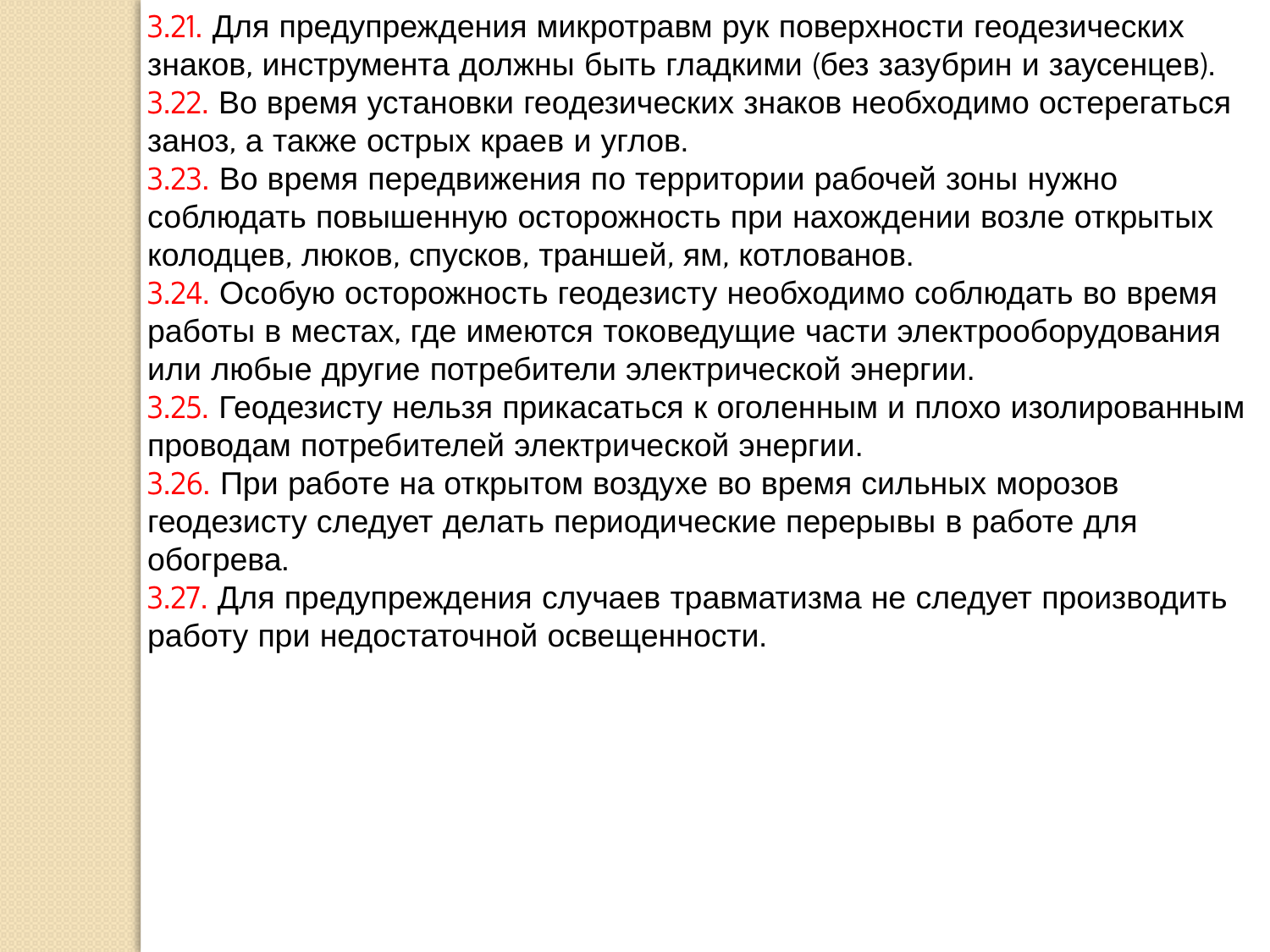

3.21. Для предупреждения микротравм рук поверхности геодезических знаков, инструмента должны быть гладкими (без зазубрин и заусенцев).
3.22. Во время установки геодезических знаков необходимо остерегаться заноз, а также острых краев и углов.
3.23. Во время передвижения по территории рабочей зоны нужно соблюдать повышенную осторожность при нахождении возле открытых колодцев, люков, спусков, траншей, ям, котлованов.
3.24. Особую осторожность геодезисту необходимо соблюдать во время работы в местах, где имеются токоведущие части электрооборудования или любые другие потребители электрической энергии.
3.25. Геодезисту нельзя прикасаться к оголенным и плохо изолированным проводам потребителей электрической энергии.
3.26. При работе на открытом воздухе во время сильных морозов геодезисту следует делать периодические перерывы в работе для обогрева.
3.27. Для предупреждения случаев травматизма не следует производить работу при недостаточной освещенности.